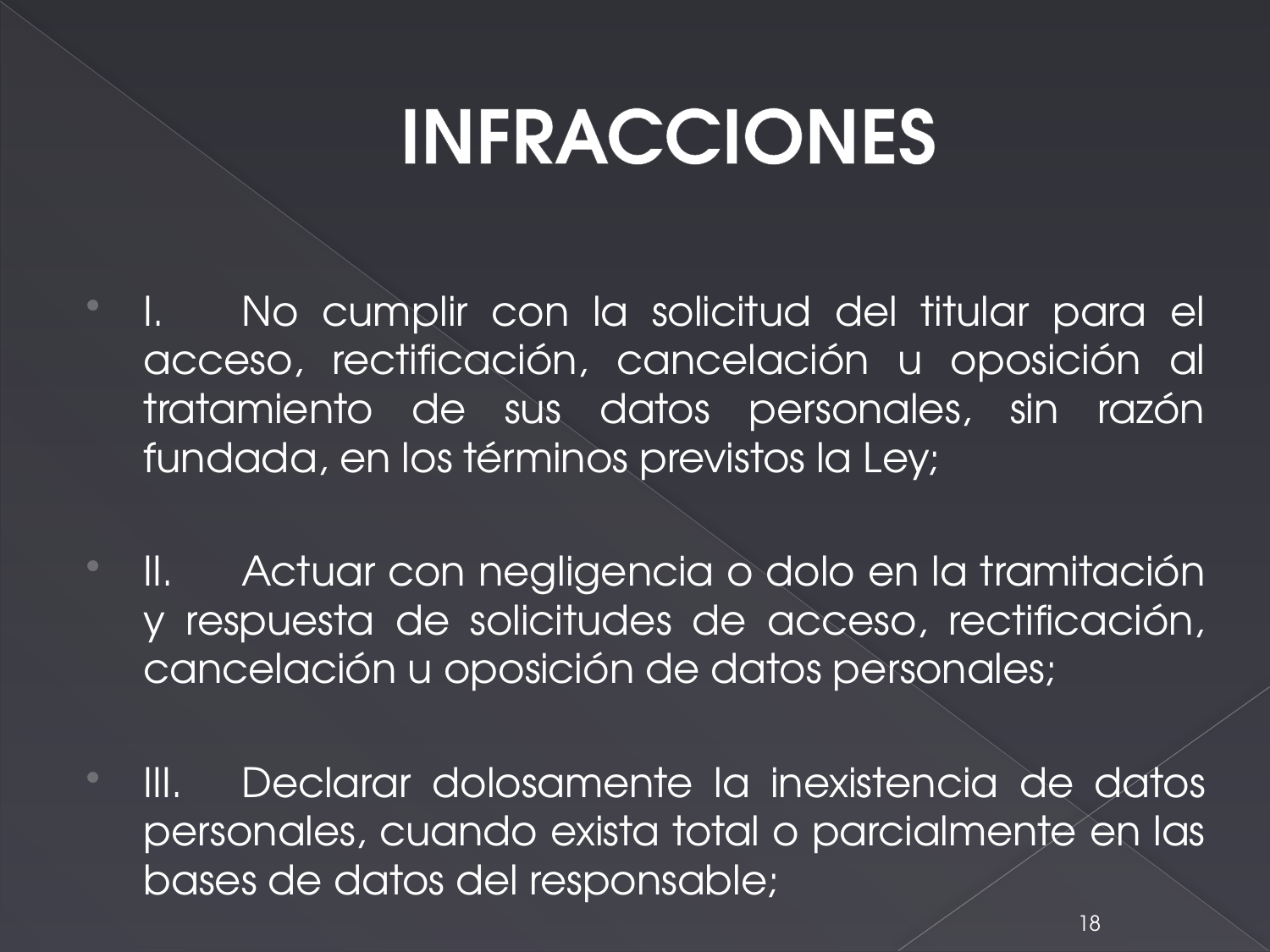

# INFRACCIONES

I.	No cumplir con la solicitud del titular para el acceso, rectificación, cancelación u oposición al tratamiento de sus datos personales, sin razón fundada, en los términos previstos la Ley;

II.	Actuar con negligencia o dolo en la tramitación y respuesta de solicitudes de acceso, rectificación, cancelación u oposición de datos personales;

III.	Declarar dolosamente la inexistencia de datos personales, cuando exista total o parcialmente en las bases de datos del responsable;
18